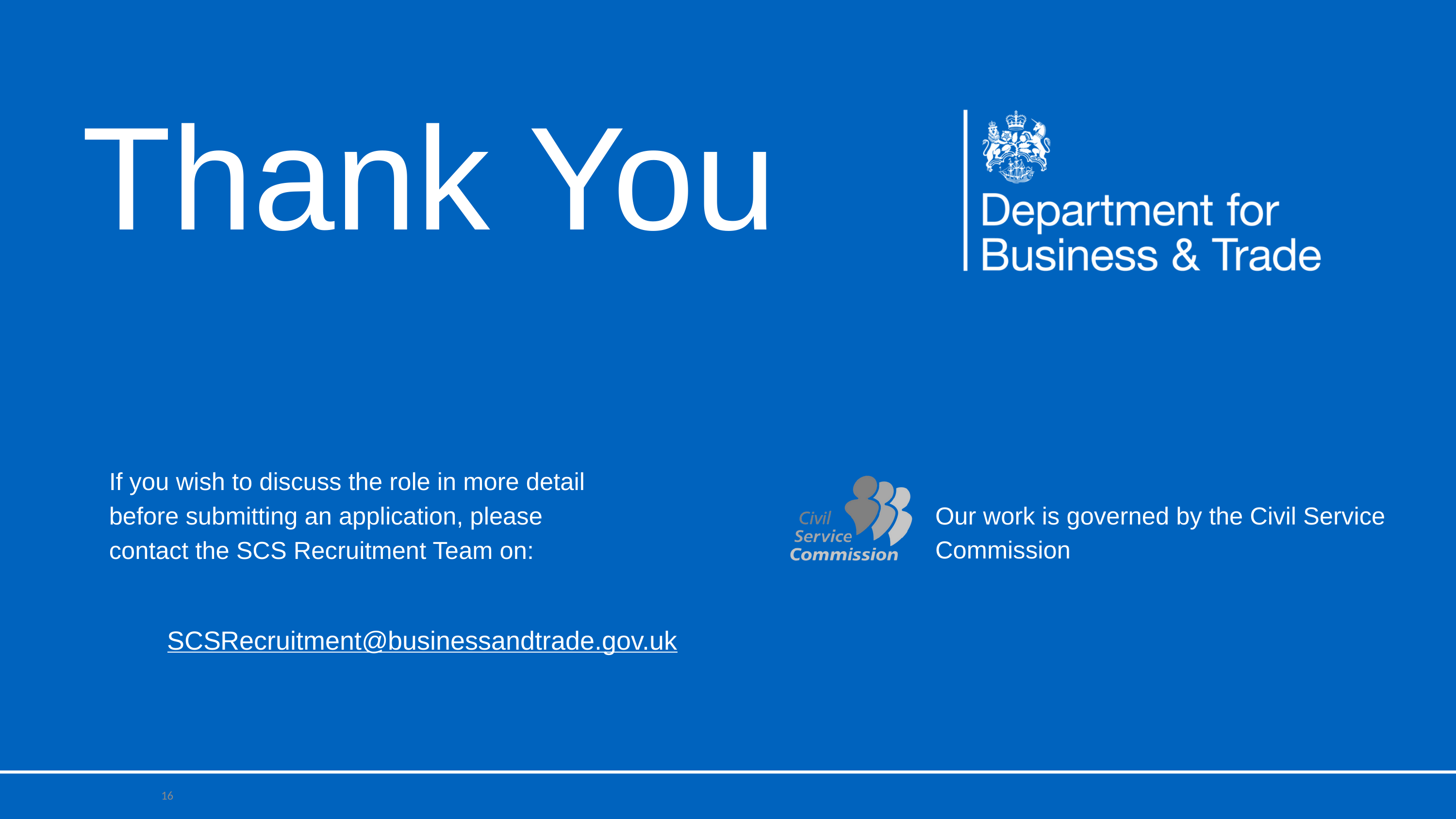

Thank You

If you wish to discuss the role in more detail before submitting an application, please contact the SCS Recruitment Team on:​
Our work is governed by the Civil Service Commission
 SCSRecruitment@businessandtrade.gov.uk ​

16